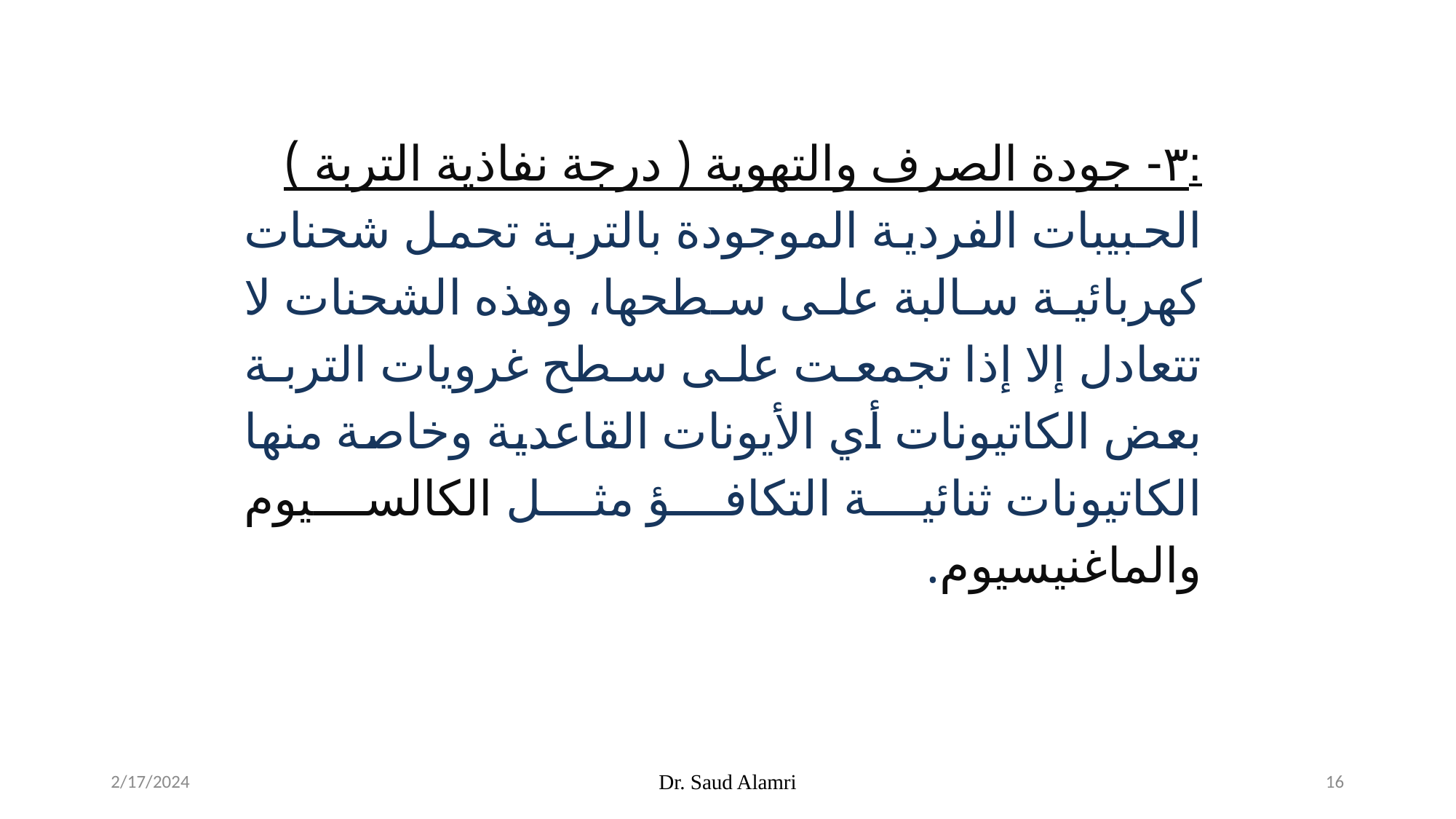

٣- جودة الصرف والتهوية ( درجة نفاذية التربة ):
الحبيبات الفردية الموجودة بالتربة تحمل شحنات كهربائية سالبة على سطحها، وهذه الشحنات لا تتعادل إلا إذا تجمعت على سطح غرويات التربة بعض الكاتيونات أي الأيونات القاعدية وخاصة منها الكاتيونات ثنائية التكافؤ مثل الكالسيوم والماغنيسيوم.

2/17/2024
Dr. Saud Alamri
16